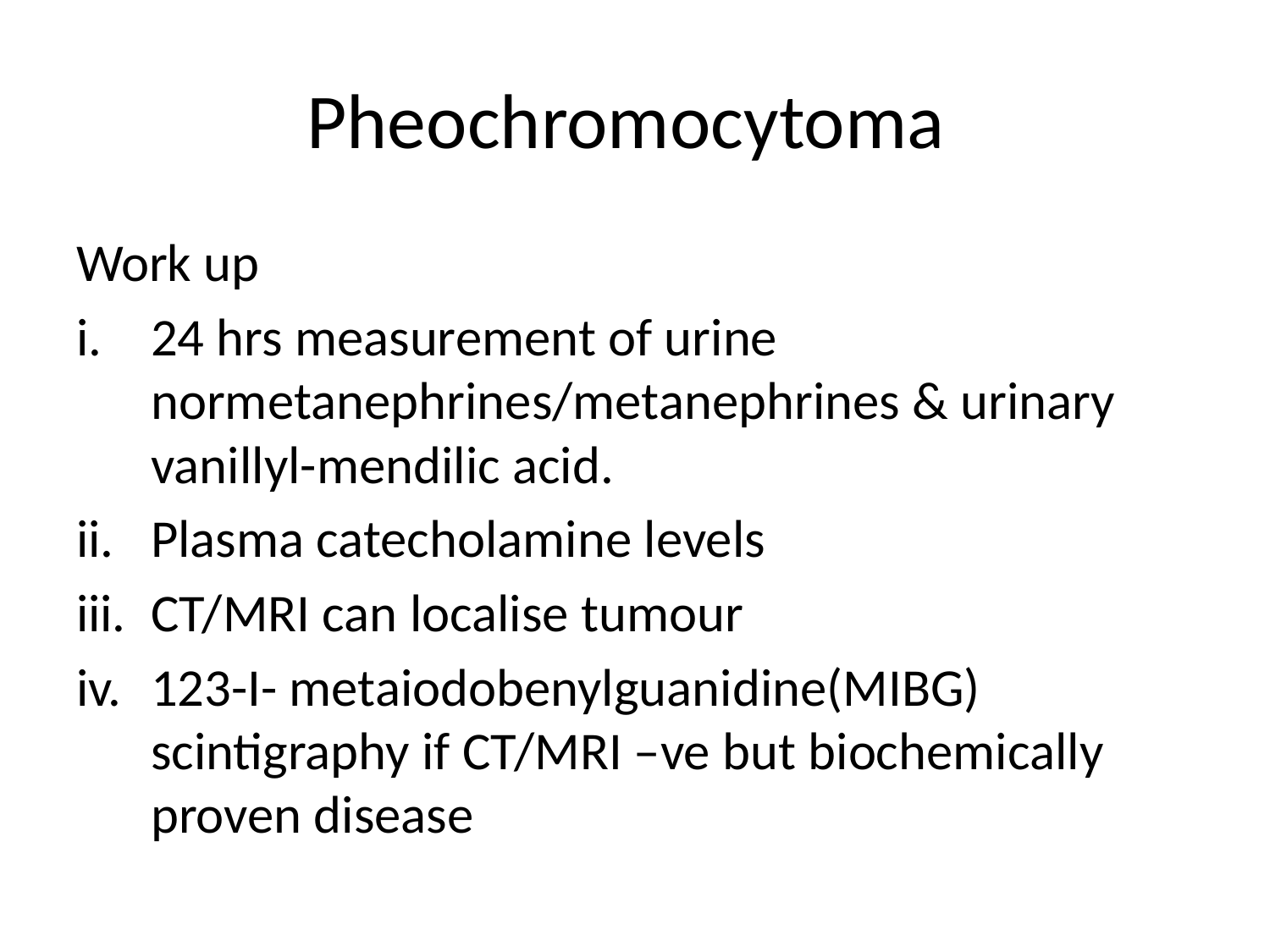

# Pheochromocytoma
Work up
24 hrs measurement of urine normetanephrines/metanephrines & urinary vanillyl-mendilic acid.
Plasma catecholamine levels
CT/MRI can localise tumour
123-I- metaiodobenylguanidine(MIBG) scintigraphy if CT/MRI –ve but biochemically proven disease